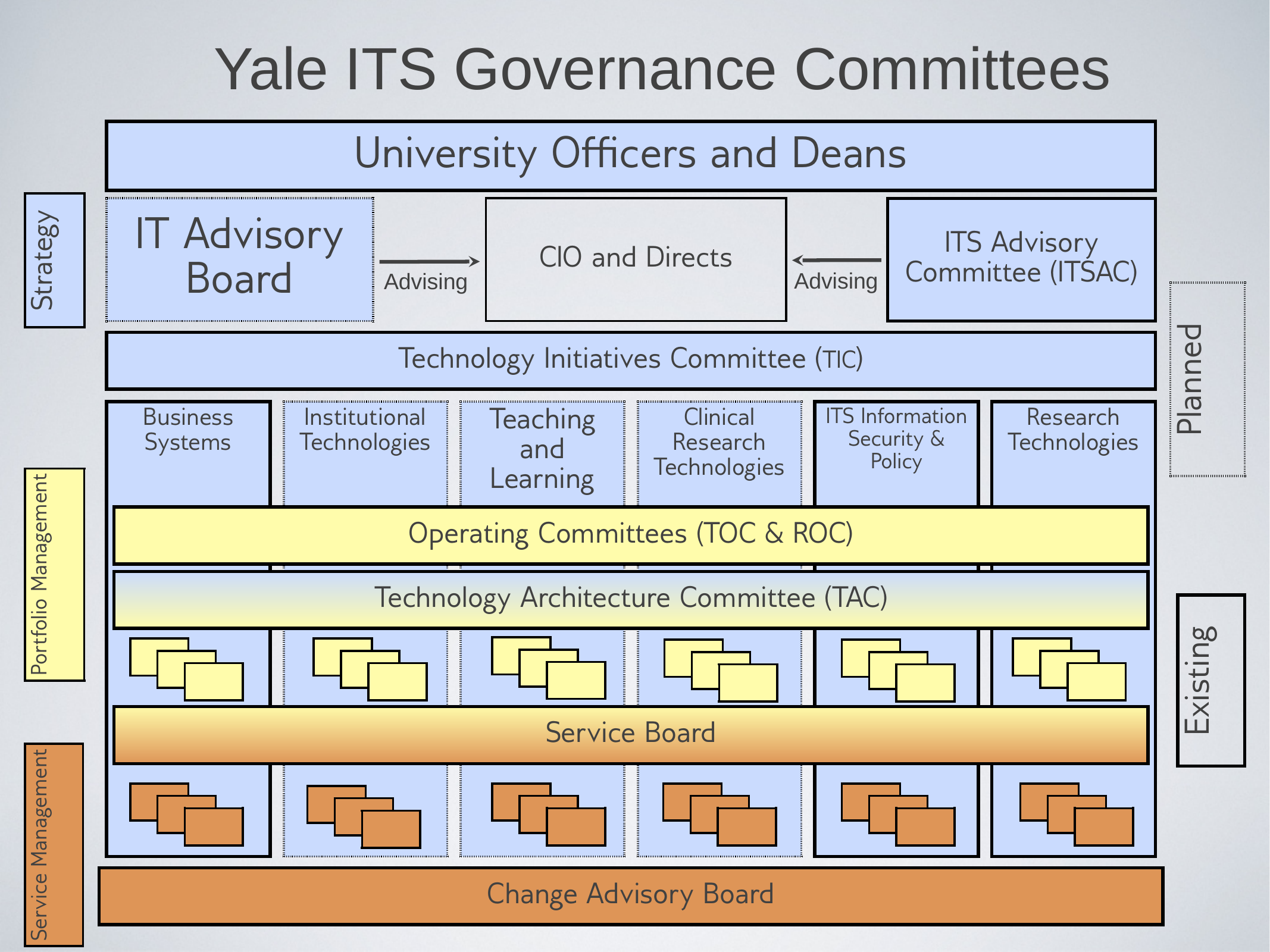

Yale ITS Governance Committees
| University Officers and Deans |
| --- |
| Strategy |
| --- |
| IT Advisory Board |
| --- |
| CIO and Directs |
| --- |
| ITS Advisory Committee (ITSAC) |
| --- |

Advising
Advising
| Planned |
| --- |
| Technology Initiatives Committee (TIC) |
| --- |
| Business Systems |
| --- |
| Institutional Technologies |
| --- |
| Teaching and Learning |
| --- |
| Clinical Research Technologies |
| --- |
| ITS Information Security & Policy |
| --- |
| Research Technologies |
| --- |
| Portfolio Management |
| --- |
| Operating Committees (TOC & ROC) |
| --- |
| Technology Architecture Committee (TAC) |
| --- |
| Existing |
| --- |
|  |
| --- |
|  |
| --- |
|  |
| --- |
|  |
| --- |
|  |
| --- |
|  |
| --- |
|  |
| --- |
|  |
| --- |
|  |
| --- |
|  |
| --- |
|  |
| --- |
|  |
| --- |
|  |
| --- |
|  |
| --- |
|  |
| --- |
|  |
| --- |
|  |
| --- |
|  |
| --- |
| Service Board |
| --- |
| Service Management |
| --- |
|  |
| --- |
|  |
| --- |
|  |
| --- |
|  |
| --- |
|  |
| --- |
|  |
| --- |
|  |
| --- |
|  |
| --- |
|  |
| --- |
|  |
| --- |
|  |
| --- |
|  |
| --- |
|  |
| --- |
|  |
| --- |
|  |
| --- |
|  |
| --- |
|  |
| --- |
|  |
| --- |
| Change Advisory Board |
| --- |